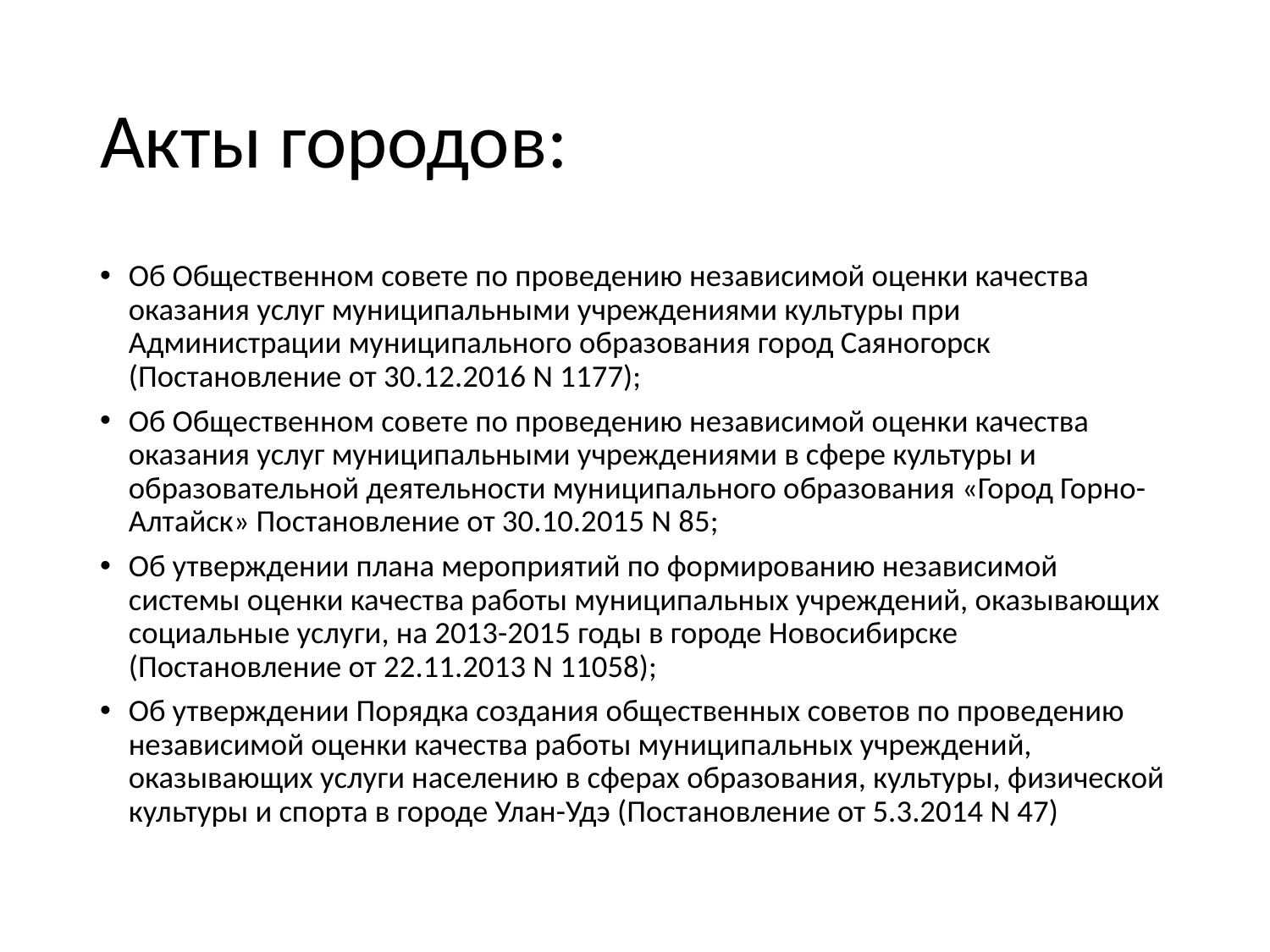

# Акты городов:
Об Общественном совете по проведению независимой оценки качества оказания услуг муниципальными учреждениями культуры при Администрации муниципального образования город Саяногорск (Постановление от 30.12.2016 N 1177);
Об Общественном совете по проведению независимой оценки качества оказания услуг муниципальными учреждениями в сфере культуры и образовательной деятельности муниципального образования «Город Горно-Алтайск» Постановление от 30.10.2015 N 85;
Об утверждении плана мероприятий по формированию независимой системы оценки качества работы муниципальных учреждений, оказывающих социальные услуги, на 2013-2015 годы в городе Новосибирске (Постановление от 22.11.2013 N 11058);
Об утверждении Порядка создания общественных советов по проведению независимой оценки качества работы муниципальных учреждений, оказывающих услуги населению в сферах образования, культуры, физической культуры и спорта в городе Улан-Удэ (Постановление от 5.3.2014 N 47)